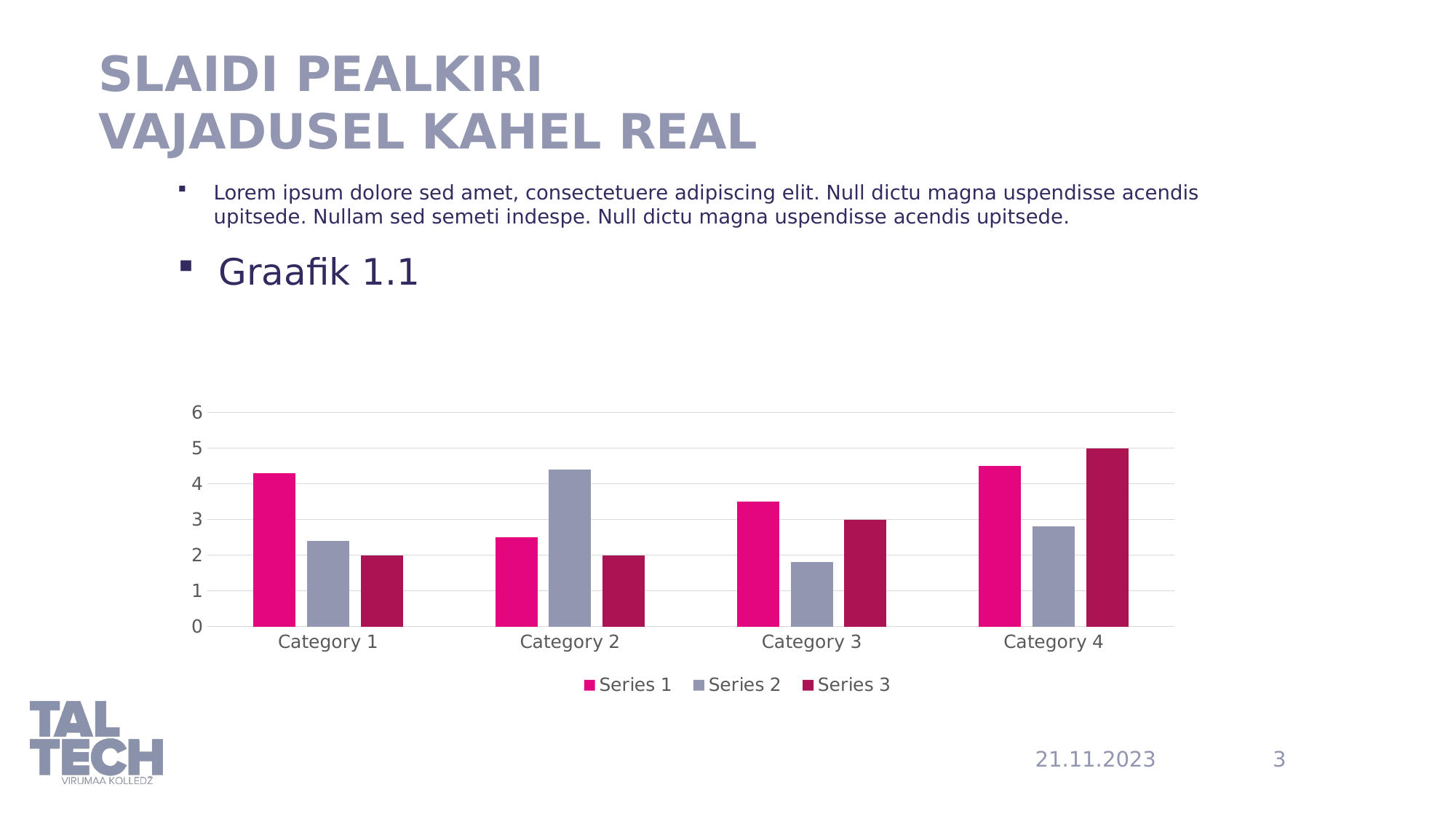

# SLAIDI PEALKIRI VAJADUSEL KAHEL REAL
Lorem ipsum dolore sed amet, consectetuere adipiscing elit. Null dictu magna uspendisse acendis upitsede. Nullam sed semeti indespe. Null dictu magna uspendisse acendis upitsede.
Graafik 1.1

### Chart

| Category | Series 1 | Series 2 | Series 3 |
|---|---|---|---|
| Category 1 | 4.3 | 2.4 | 2.0 |
| Category 2 | 2.5 | 4.4 | 2.0 |
| Category 3 | 3.5 | 1.8 | 3.0 |
| Category 4 | 4.5 | 2.8 | 5.0 |
21.11.2023
3